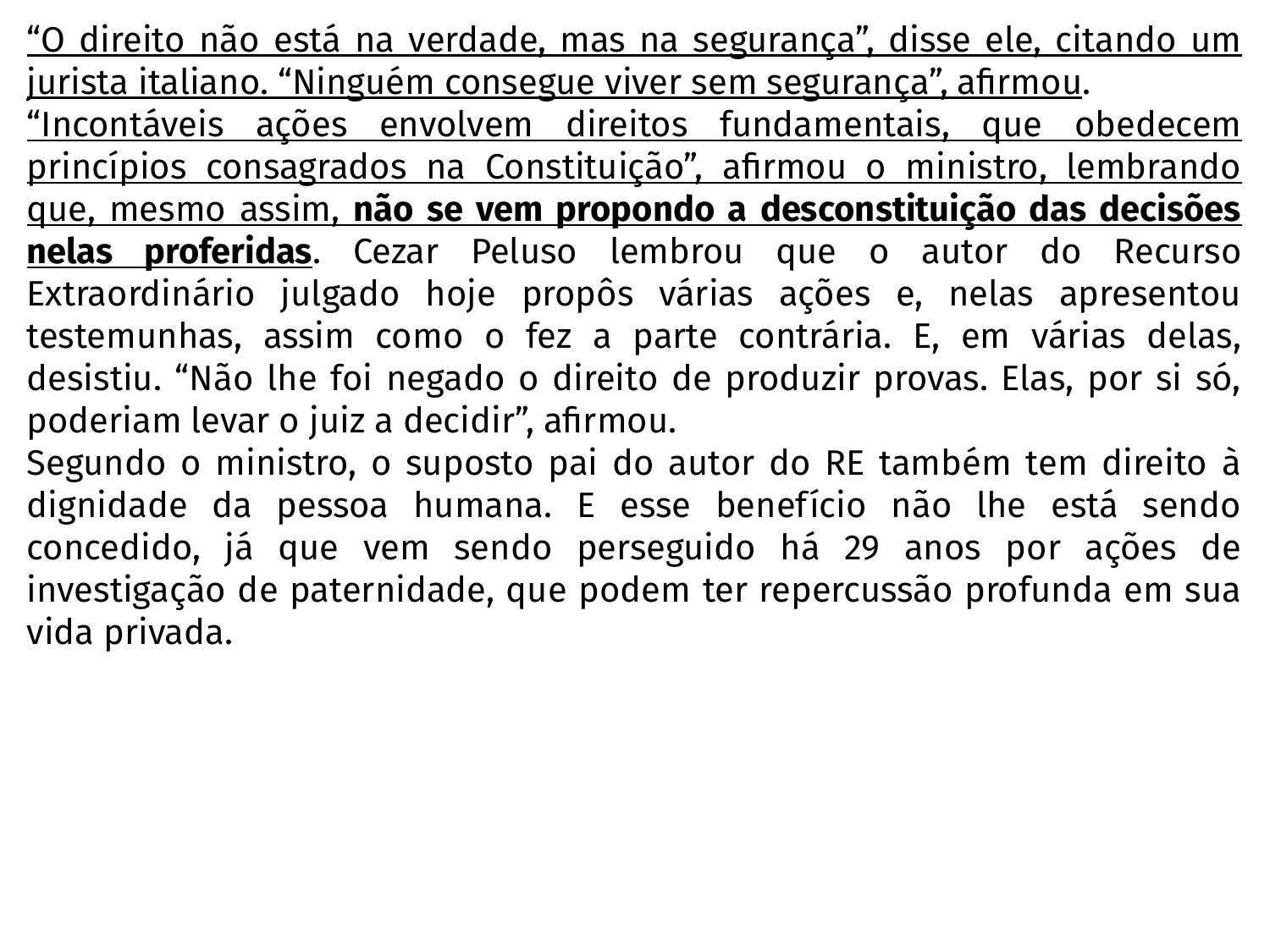

“O direito não está na verdade, mas na segurança”, disse ele, citando um jurista italiano. “Ninguém consegue viver sem segurança”, afirmou.
“Incontáveis ações envolvem direitos fundamentais, que obedecem princípios consagrados na Constituição”, afirmou o ministro, lembrando que, mesmo assim, não se vem propondo a desconstituição das decisões nelas proferidas. Cezar Peluso lembrou que o autor do Recurso Extraordinário julgado hoje propôs várias ações e, nelas apresentou testemunhas, assim como o fez a parte contrária. E, em várias delas, desistiu. “Não lhe foi negado o direito de produzir provas. Elas, por si só, poderiam levar o juiz a decidir”, afirmou.
Segundo o ministro, o suposto pai do autor do RE também tem direito à dignidade da pessoa humana. E esse benefício não lhe está sendo concedido, já que vem sendo perseguido há 29 anos por ações de investigação de paternidade, que podem ter repercussão profunda em sua vida privada.